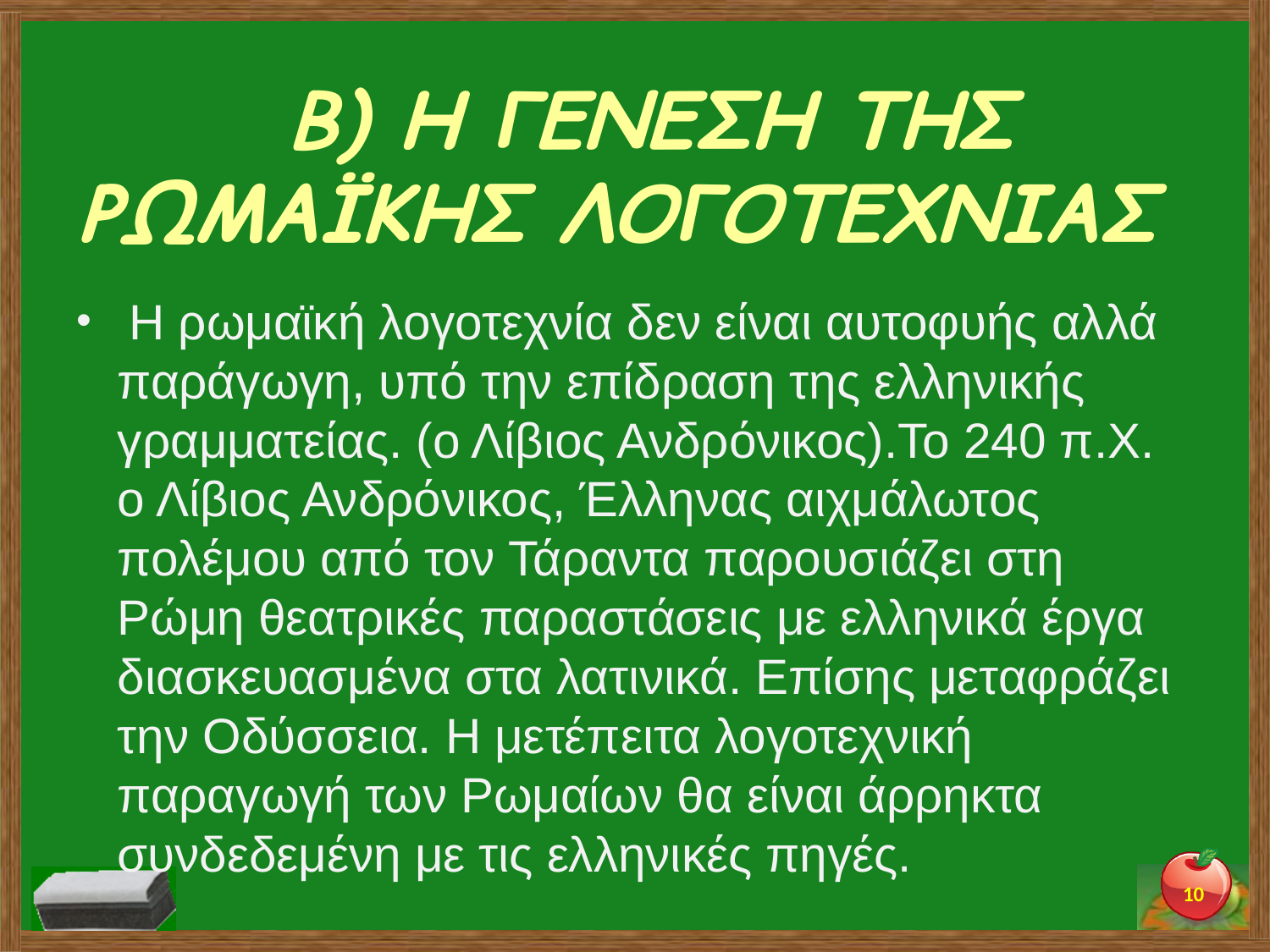

# Β) Η ΓΕΝΕΣΗ ΤΗΣ ΡΩΜΑΪΚΗΣ ΛΟΓΟΤΕΧΝΙΑΣ

 Η ρωμαϊκή λογοτεχνία δεν είναι αυτοφυής αλλά παράγωγη, υπό την επίδραση της ελληνικής γραμματείας. (ο Λίβιος Ανδρόνικος).Το 240 π.Χ. ο Λίβιος Ανδρόνικος, Έλληνας αιχμάλωτος πολέμου από τον Τάραντα παρουσιάζει στη Ρώμη θεατρικές παραστάσεις με ελληνικά έργα διασκευασμένα στα λατινικά. Επίσης μεταφράζει την Οδύσσεια. Η μετέπειτα λογοτεχνική παραγωγή των Ρωμαίων θα είναι άρρηκτα συνδεδεμένη με τις ελληνικές πηγές.
10